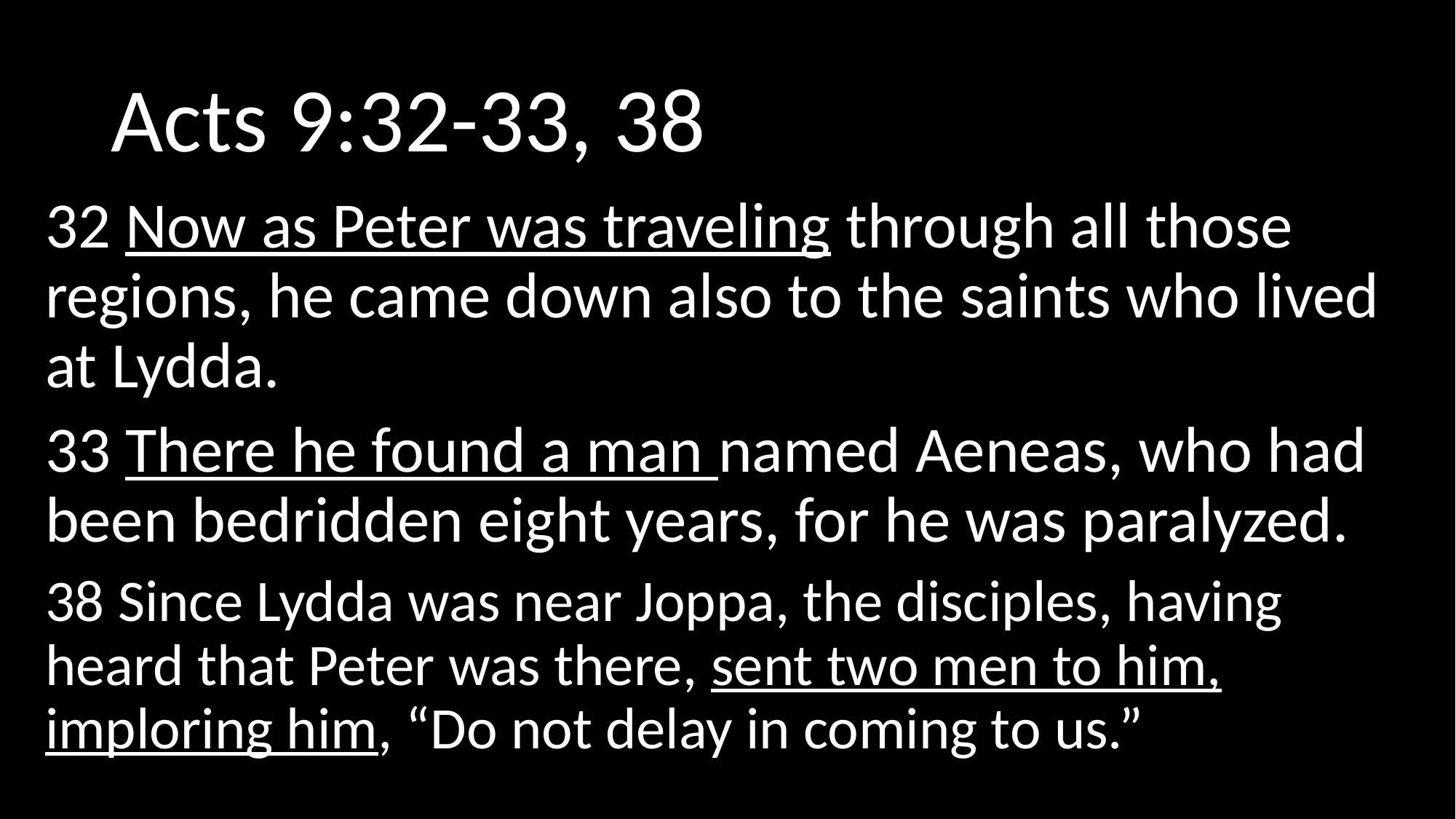

# Acts 9:32-33, 38
32 Now as Peter was traveling through all those regions, he came down also to the saints who lived at Lydda.
33 There he found a man named Aeneas, who had been bedridden eight years, for he was paralyzed.
38 Since Lydda was near Joppa, the disciples, having heard that Peter was there, sent two men to him, imploring him, “Do not delay in coming to us.”